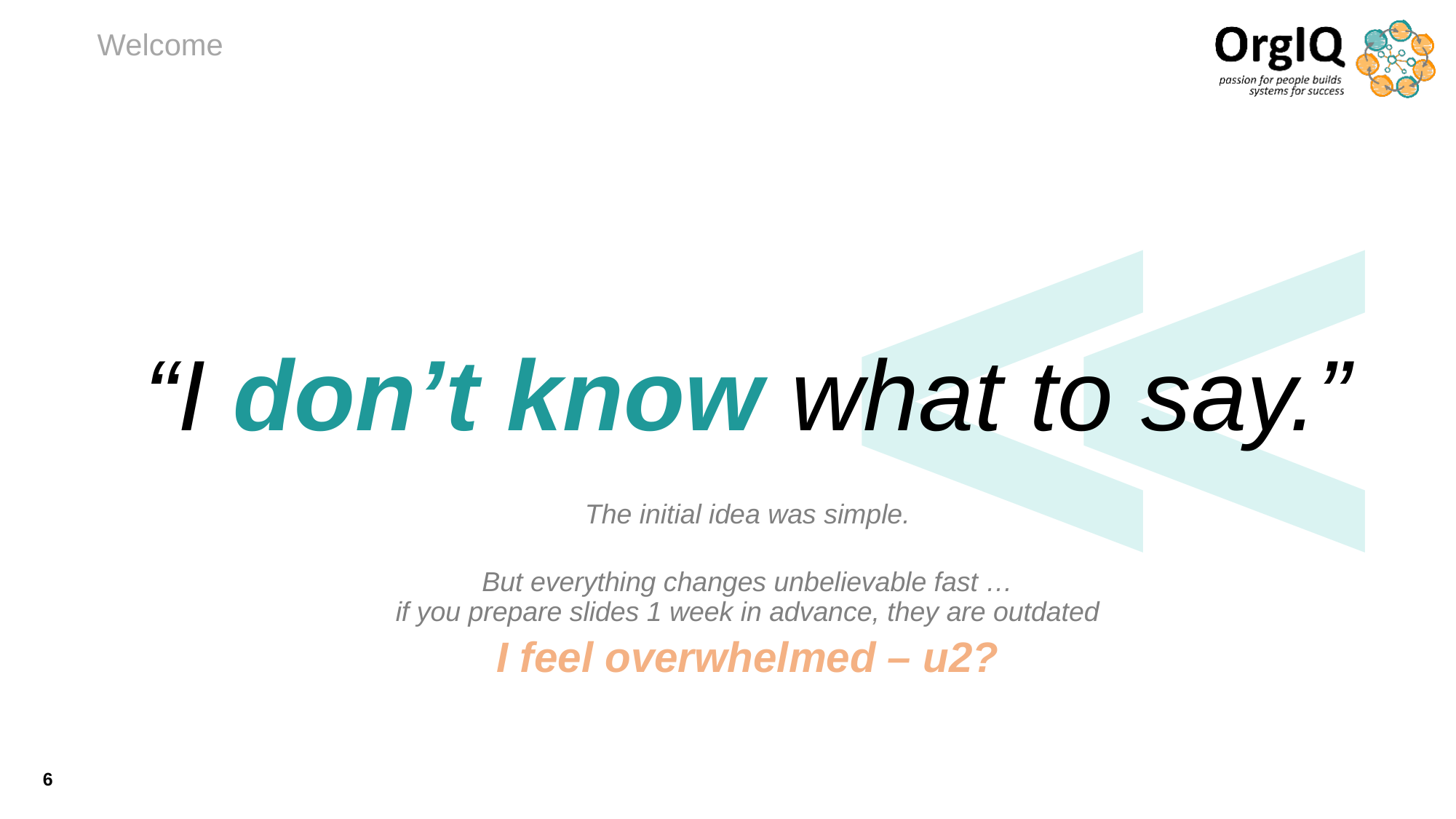

Welcome
#

“I don’t know what to say.”

The initial idea was simple.
But everything changes unbelievable fast …
if you prepare slides 1 week in advance, they are outdated
I feel overwhelmed – u2?